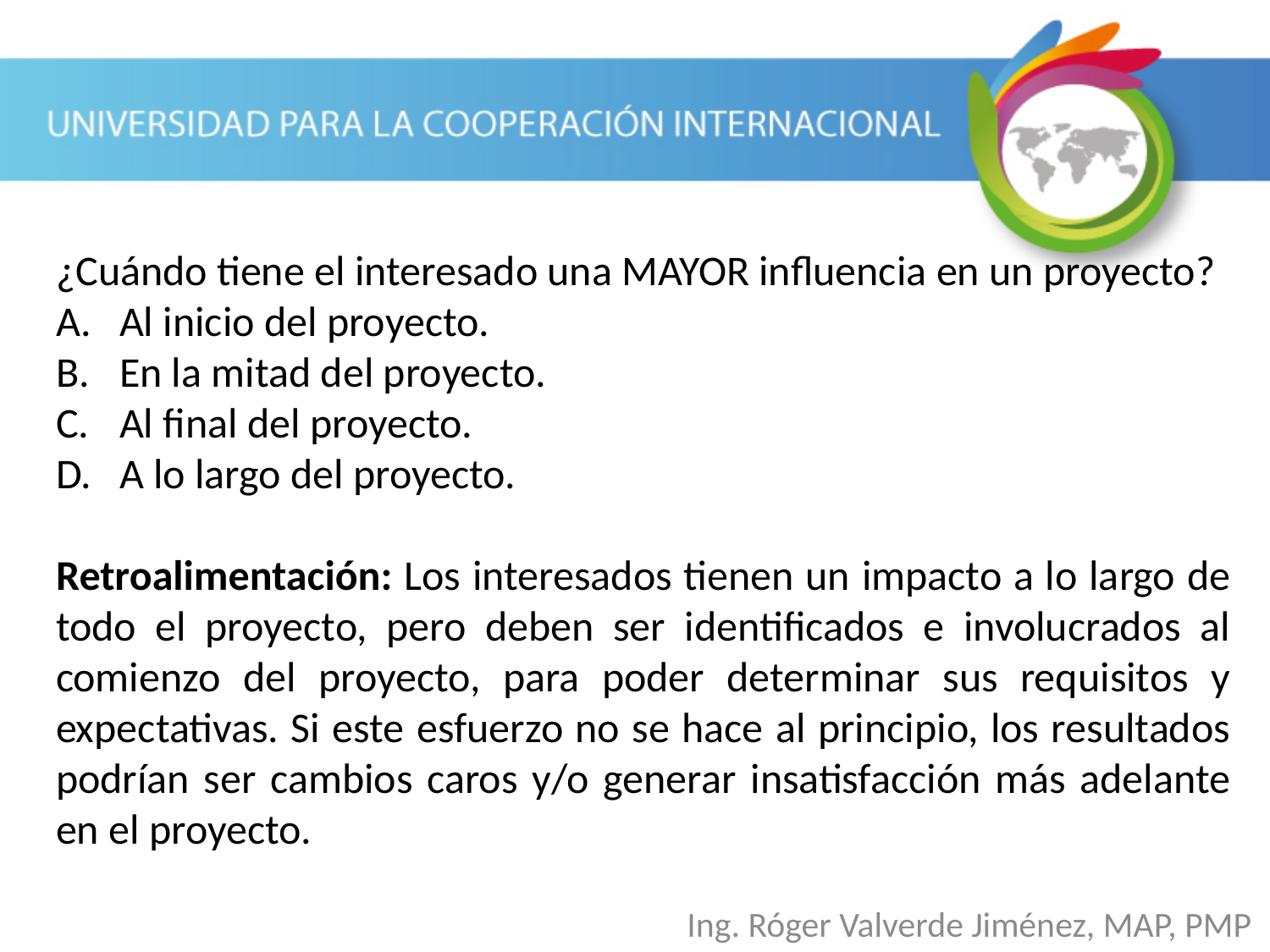

¿Cuándo tiene el interesado una MAYOR influencia en un proyecto?
Al inicio del proyecto.
En la mitad del proyecto.
Al final del proyecto.
A lo largo del proyecto.

Retroalimentación: Los interesados tienen un impacto a lo largo de todo el proyecto, pero deben ser identificados e involucrados al comienzo del proyecto, para poder determinar sus requisitos y expectativas. Si este esfuerzo no se hace al principio, los resultados podrían ser cambios caros y/o generar insatisfacción más adelante en el proyecto.

Ing. Róger Valverde Jiménez, MAP, PMP